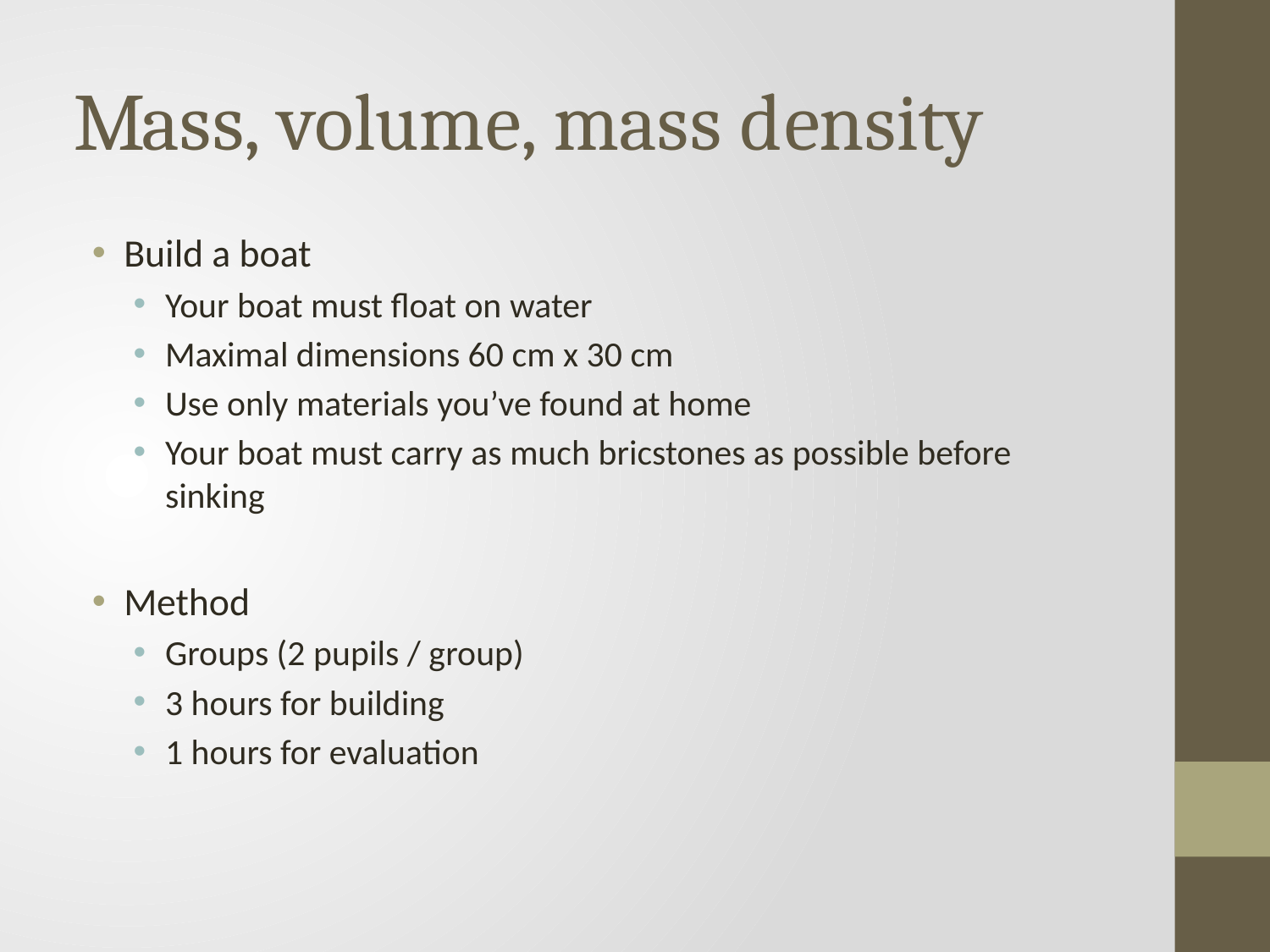

# Mass, volume, mass density
Build a boat
Your boat must float on water
Maximal dimensions 60 cm x 30 cm
Use only materials you’ve found at home
Your boat must carry as much bricstones as possible before sinking

Method
Groups (2 pupils / group)
3 hours for building
1 hours for evaluation